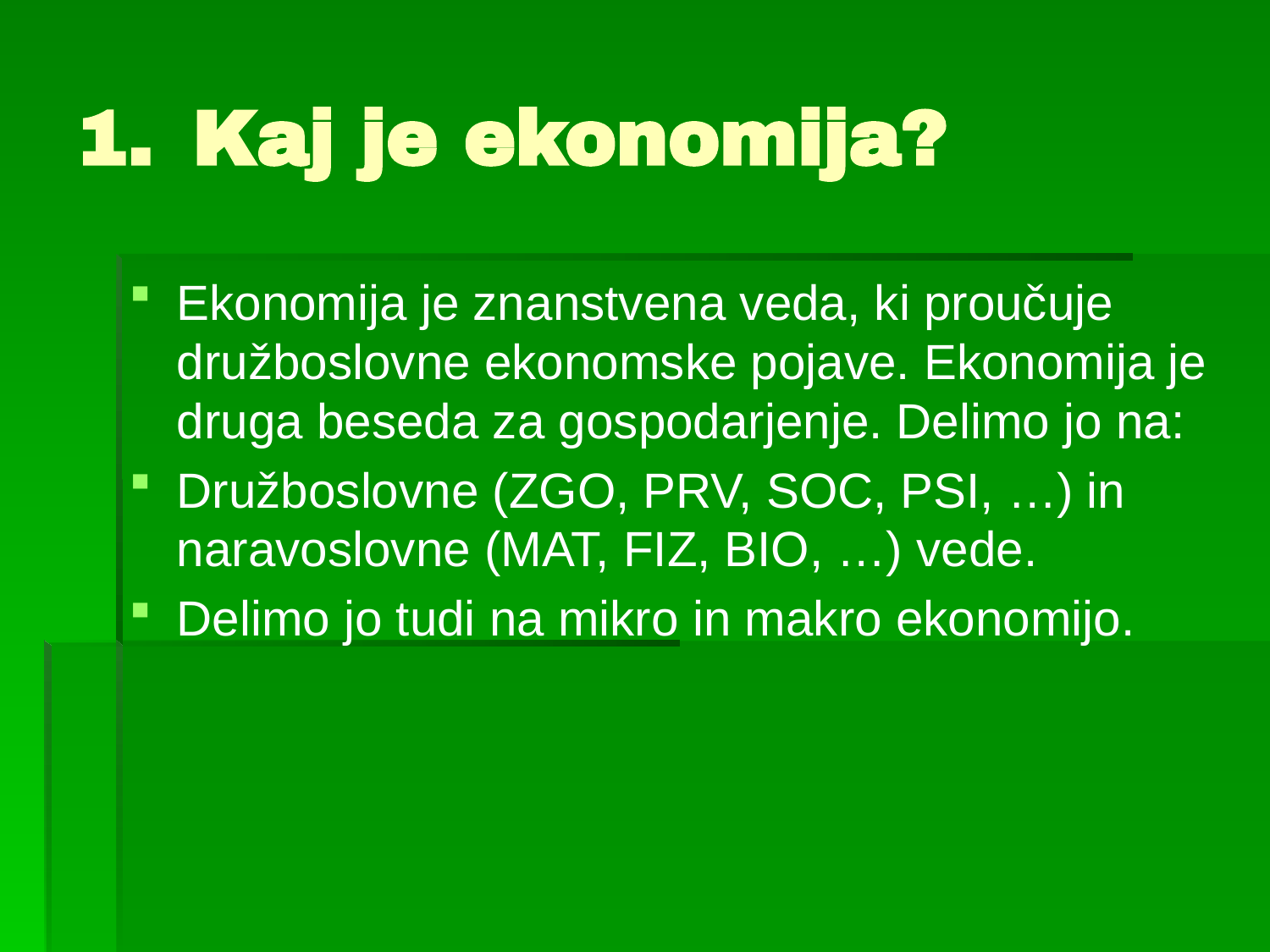

# Kaj je ekonomija?
Ekonomija je znanstvena veda, ki proučuje družboslovne ekonomske pojave. Ekonomija je druga beseda za gospodarjenje. Delimo jo na:
Družboslovne (ZGO, PRV, SOC, PSI, …) in naravoslovne (MAT, FIZ, BIO, …) vede.
Delimo jo tudi na mikro in makro ekonomijo.